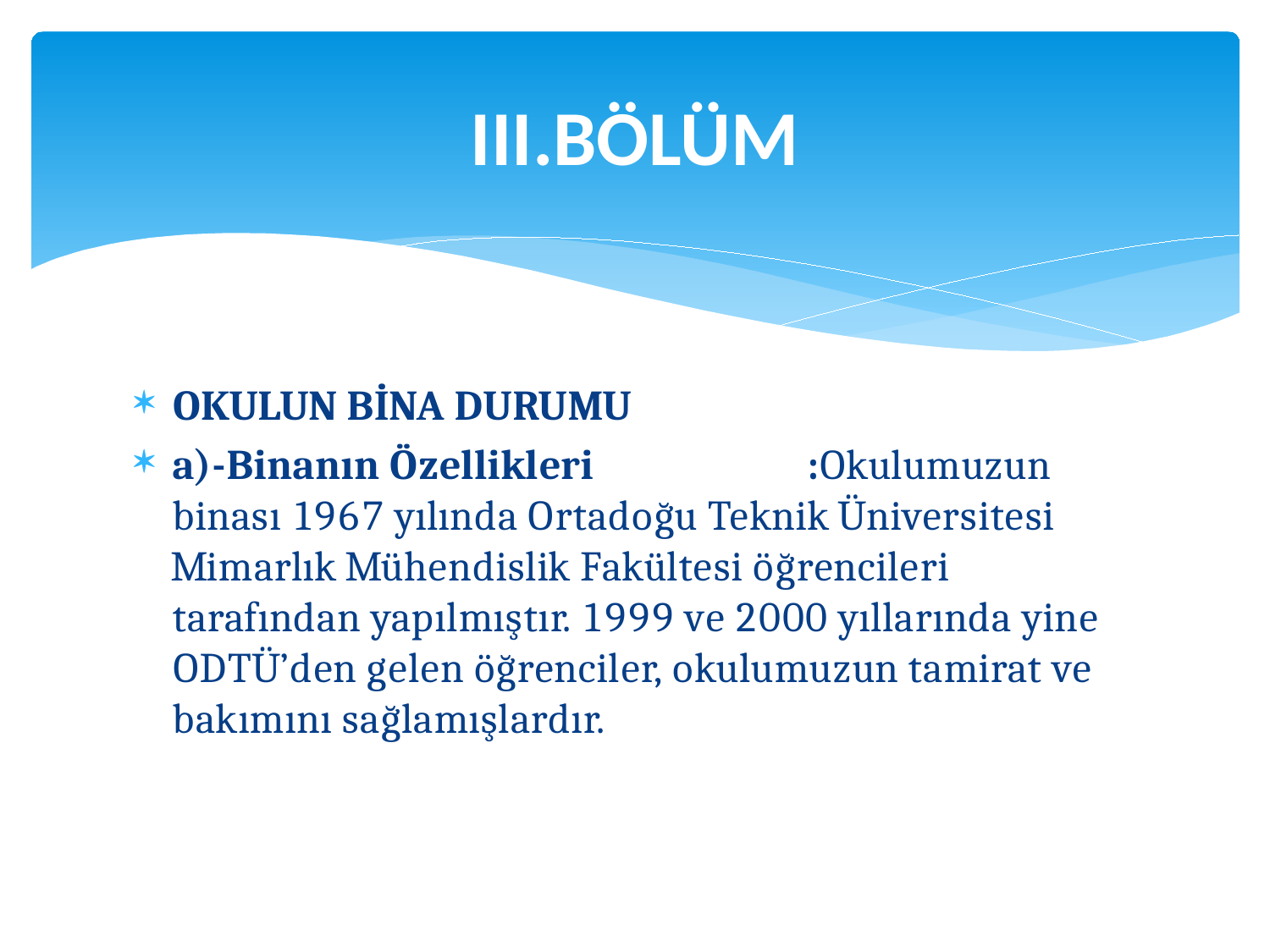

# III.BÖLÜM
OKULUN BİNA DURUMU
a)-Binanın Özellikleri 		:Okulumuzun binası 1967 yılında Ortadoğu Teknik Üniversitesi Mimarlık Mühendislik Fakültesi öğrencileri tarafından yapılmıştır. 1999 ve 2000 yıllarında yine ODTÜ’den gelen öğrenciler, okulumuzun tamirat ve bakımını sağlamışlardır.